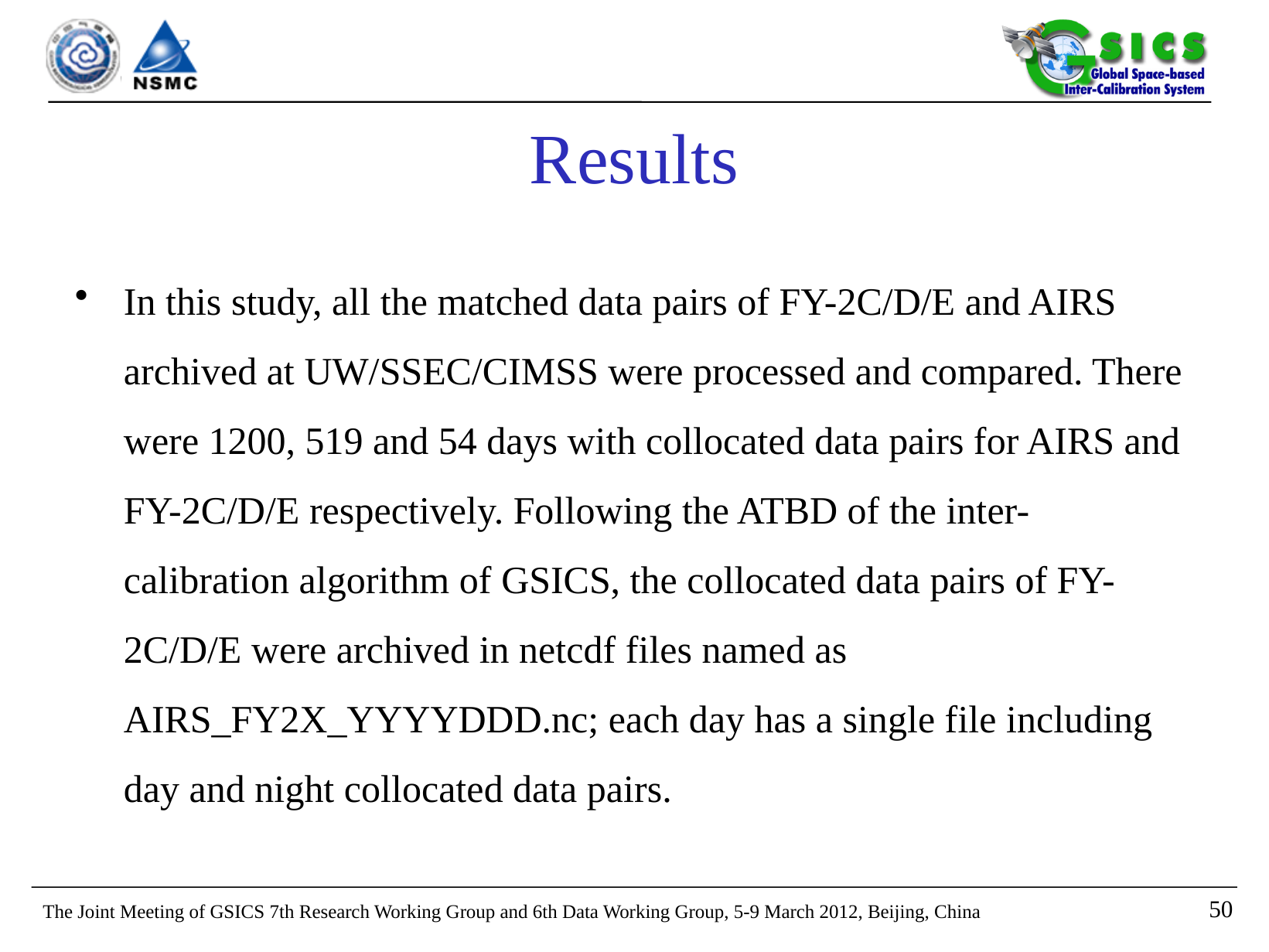

# Results
In this study, all the matched data pairs of FY-2C/D/E and AIRS archived at UW/SSEC/CIMSS were processed and compared. There were 1200, 519 and 54 days with collocated data pairs for AIRS and FY-2C/D/E respectively. Following the ATBD of the inter-calibration algorithm of GSICS, the collocated data pairs of FY-2C/D/E were archived in netcdf files named as AIRS_FY2X_YYYYDDD.nc; each day has a single file including day and night collocated data pairs.
50